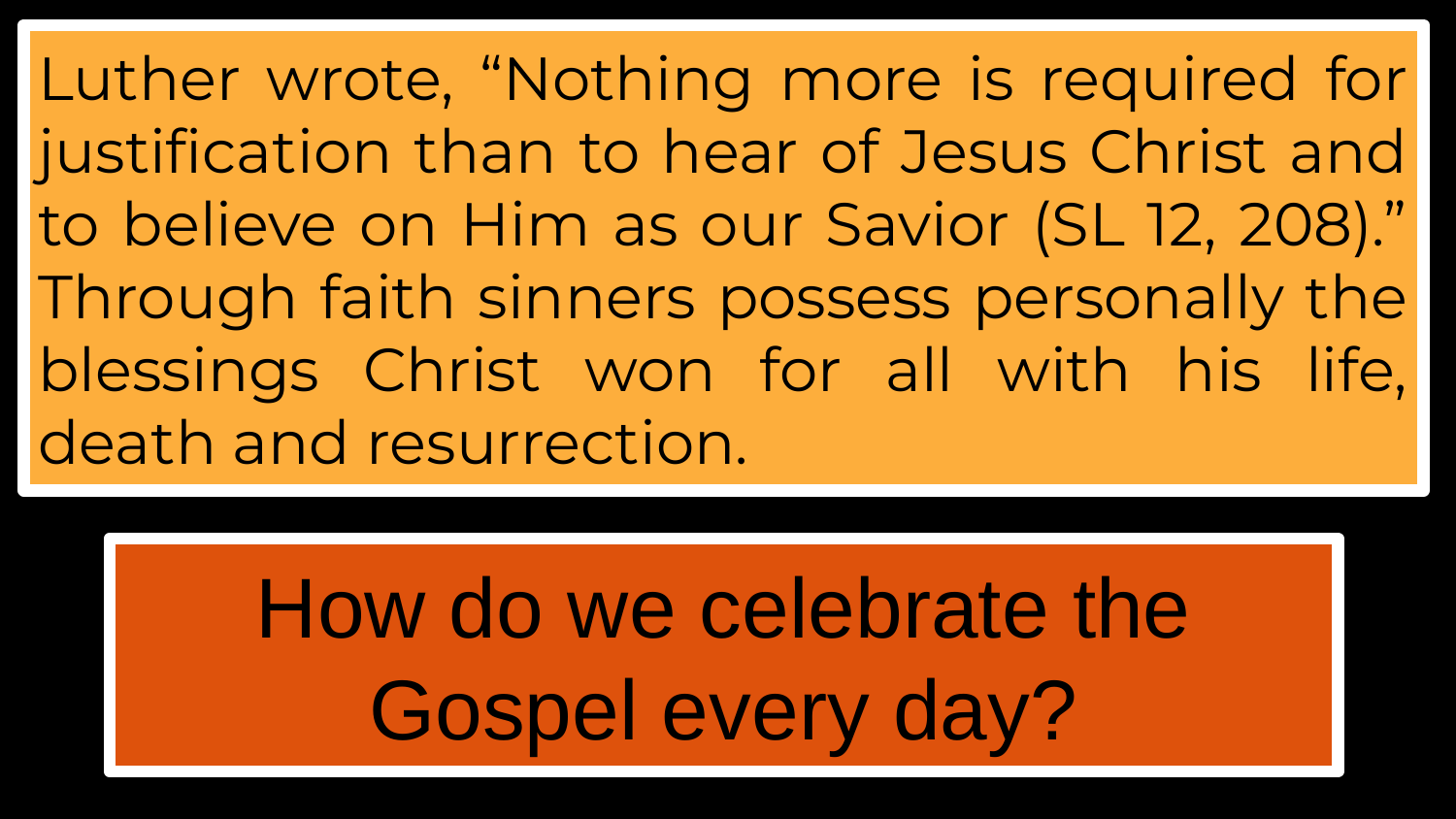

Luther wrote, “Nothing more is required for justification than to hear of Jesus Christ and to believe on Him as our Savior (SL 12, 208).” Through faith sinners possess personally the blessings Christ won for all with his life, death and resurrection.
#
How do we celebrate the Gospel every day?